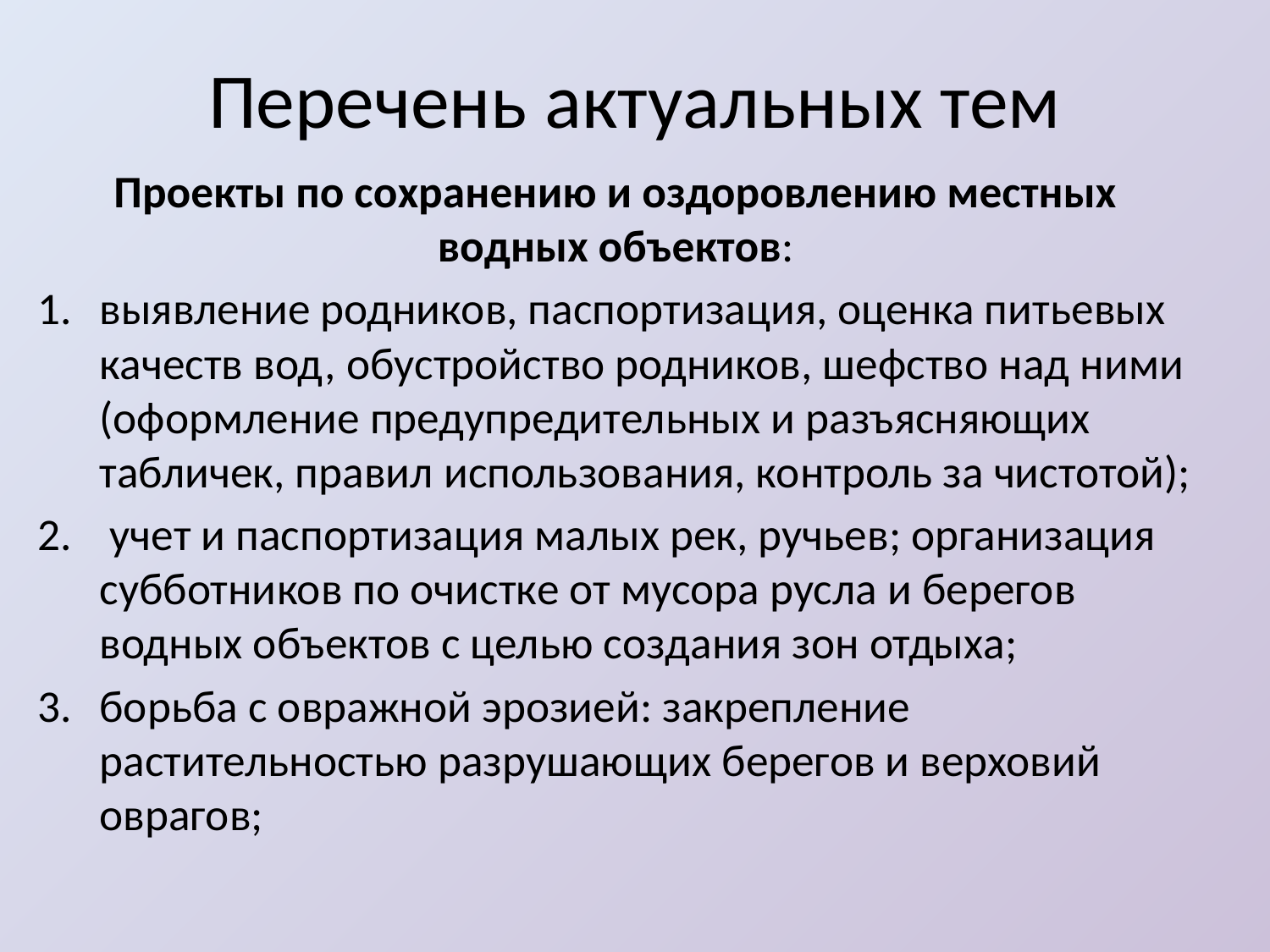

# Перечень актуальных тем
Проекты по сохранению и оздоровлению местных водных объектов:
выявление родников, паспортизация, оценка питьевых качеств вод, обустройство родников, шефство над ними (оформление предупредительных и разъясняющих табличек, правил использования, контроль за чистотой);
 учет и паспортизация малых рек, ручьев; организация субботников по очистке от мусора русла и берегов водных объектов с целью создания зон отдыха;
борьба с овражной эрозией: закрепление растительностью разрушающих берегов и верховий оврагов;